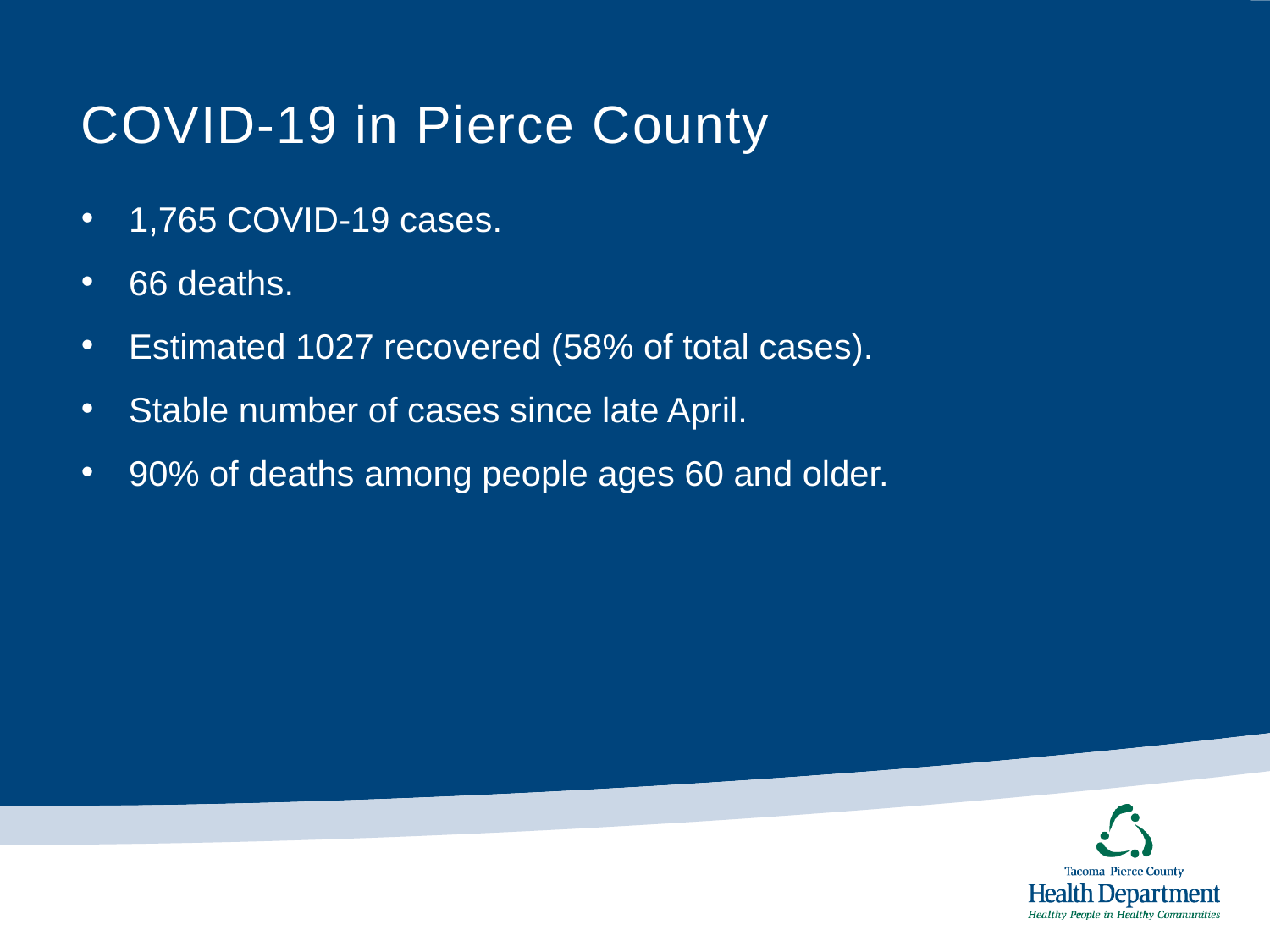

# COVID-19 in Pierce County
1,765 COVID-19 cases.
66 deaths.
Estimated 1027 recovered (58% of total cases).
Stable number of cases since late April.
90% of deaths among people ages 60 and older.